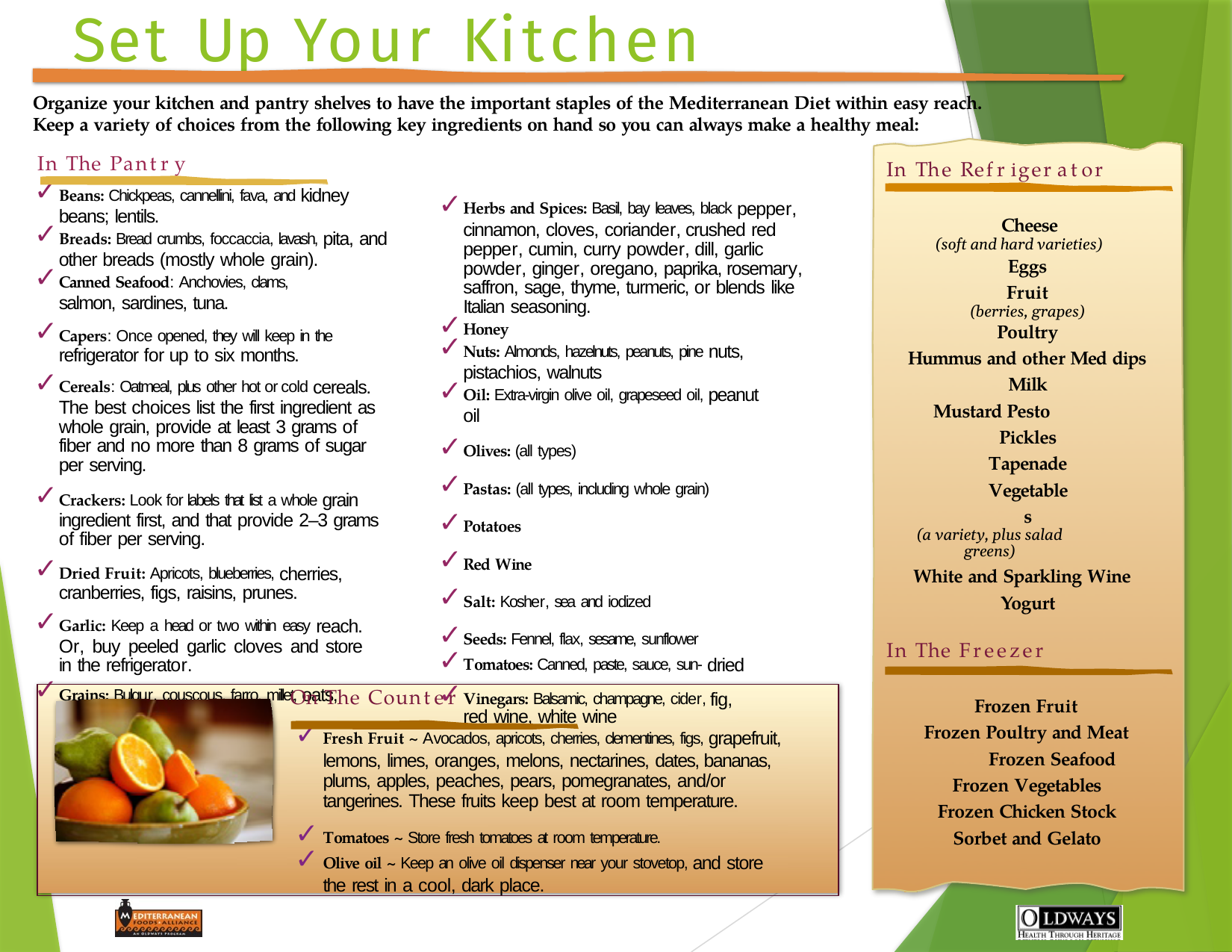

# Set Up Your Kitchen

Organize your kitchen and pantry shelves to have the important staples of the Mediterranean Diet within easy reach. Keep a variety of choices from the following key ingredients on hand so you can always make a healthy meal:

In The Pantry
In The Refrigerator

Beans: Chickpeas, cannellini, fava, and kidney beans; lentils.
Breads: Bread crumbs, foccaccia, lavash, pita, and other breads (mostly whole grain).
Canned Seafood: Anchovies, clams, salmon, sardines, tuna.
Capers: Once opened, they will keep in the refrigerator for up to six months.
Cereals: Oatmeal, plus other hot or cold cereals. The best choices list the first ingredient as whole grain, provide at least 3 grams of fiber and no more than 8 grams of sugar per serving.
Crackers: Look for labels that list a whole grain ingredient first, and that provide 2–3 grams of fiber per serving.
Dried Fruit: Apricots, blueberries, cherries, cranberries, figs, raisins, prunes.
Garlic: Keep a head or two within easy reach. Or, buy peeled garlic cloves and store in the refrigerator.
Grains: Bulgur, couscous, farro, millet, oats, polenta, rice, quinoa.
Herbs and Spices: Basil, bay leaves, black pepper, cinnamon, cloves, coriander, crushed red pepper, cumin, curry powder, dill, garlic powder, ginger, oregano, paprika, rosemary, saffron, sage, thyme, turmeric, or blends like Italian seasoning.
Honey
Nuts: Almonds, hazelnuts, peanuts, pine nuts, pistachios, walnuts
Oil: Extra-virgin olive oil, grapeseed oil, peanut oil
Olives: (all types)
Pastas: (all types, including whole grain)
Potatoes
Red Wine
Salt: Kosher, sea and iodized
Seeds: Fennel, flax, sesame, sunflower
Tomatoes: Canned, paste, sauce, sun- dried
Vinegars: Balsamic, champagne, cider, fig, red wine, white wine
Cheese
(soft and hard varieties)
Eggs
Fruit
(berries, grapes)
Poultry
Hummus and other Med dips Milk
Mustard Pesto Pickles Tapenade Vegetables
(a variety, plus salad greens)
White and Sparkling Wine Yogurt
In The Freezer

On The Counter
Fresh Fruit ~ Avocados, apricots, cherries, clementines, figs, grapefruit, lemons, limes, oranges, melons, nectarines, dates, bananas, plums, apples, peaches, pears, pomegranates, and/or tangerines. These fruits keep best at room temperature.
Tomatoes ~ Store fresh tomatoes at room temperature.
Olive oil ~ Keep an olive oil dispenser near your stovetop, and store the rest in a cool, dark place.
Frozen Fruit Frozen Poultry and Meat
Frozen Seafood Frozen Vegetables Frozen Chicken Stock Sorbet and Gelato

Copyright 2012 | Oldways | Mediterranean Foods Alliance | 266 Beacon St., Boston, MA 02116 | www.oldwayspt.org